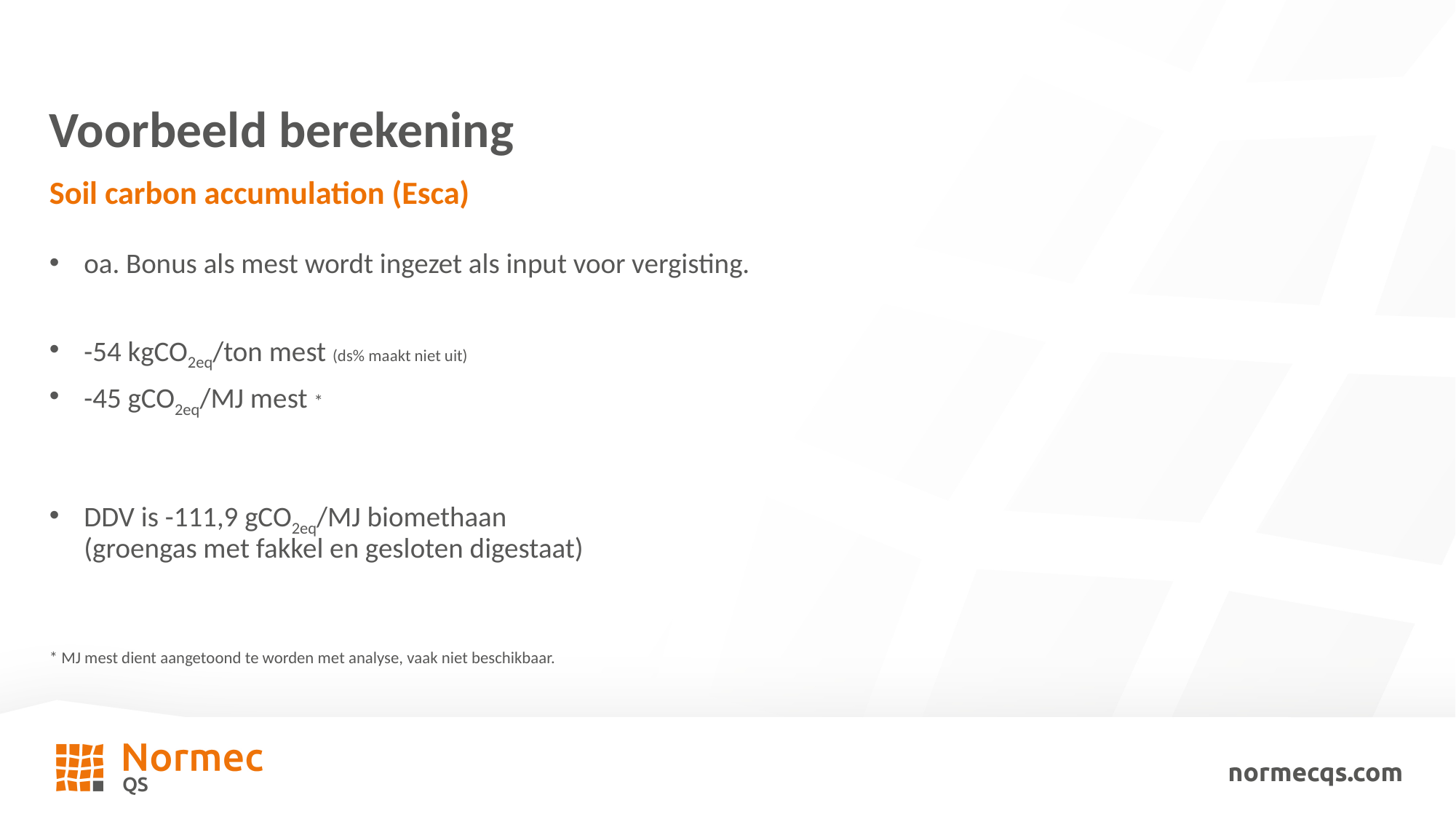

# Voorbeeld berekening
Soil carbon accumulation (Esca)
oa. Bonus als mest wordt ingezet als input voor vergisting.

-54 kgCO2eq/ton mest (ds% maakt niet uit)
-45 gCO2eq/MJ mest *

DDV is -111,9 gCO2eq/MJ biomethaan
(groengas met fakkel en gesloten digestaat)

* MJ mest dient aangetoond te worden met analyse, vaak niet beschikbaar.